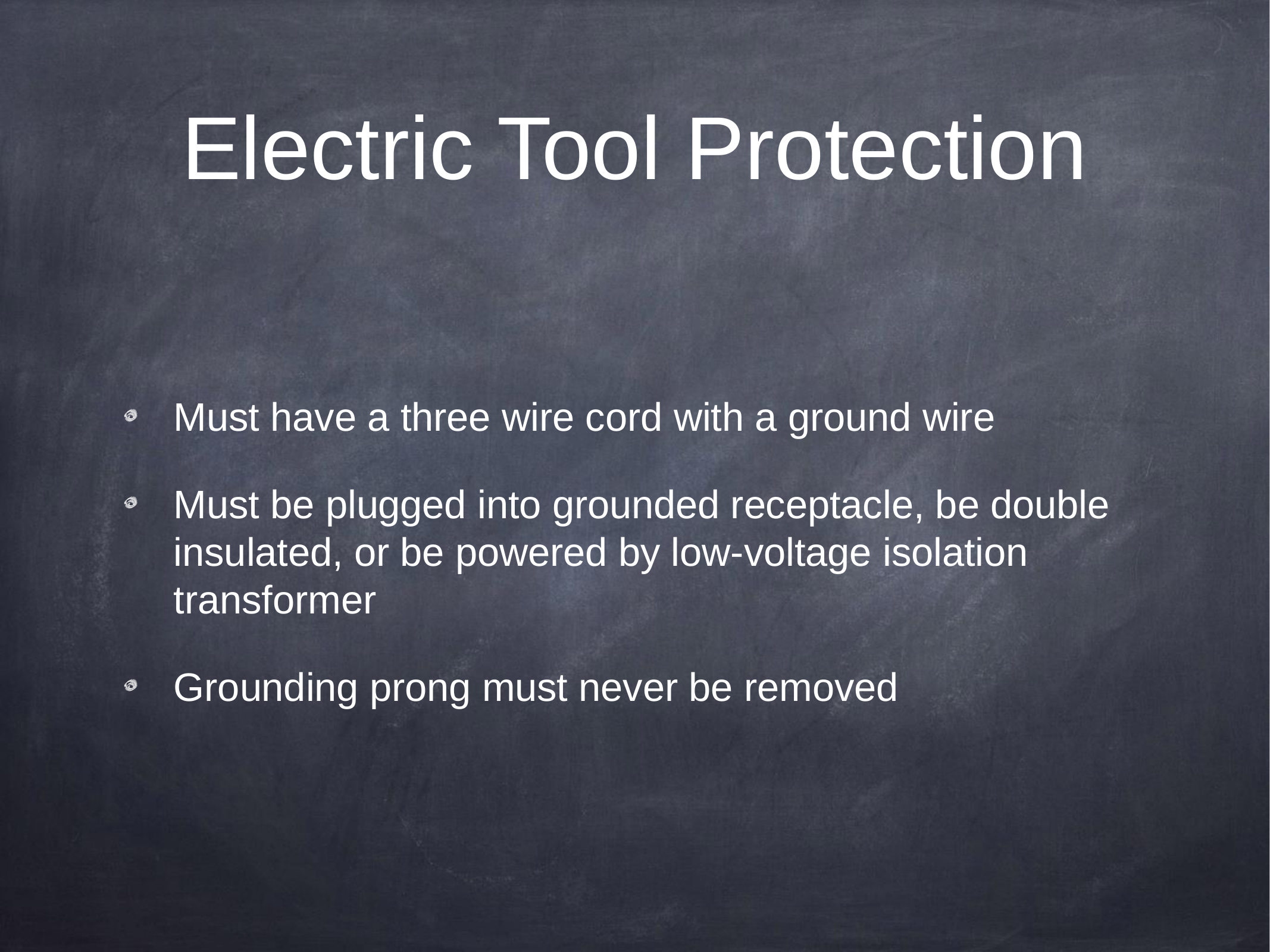

# Electric Tool Protection
Must have a three wire cord with a ground wire
Must be plugged into grounded receptacle, be double insulated, or be powered by low-voltage isolation transformer
Grounding prong must never be removed